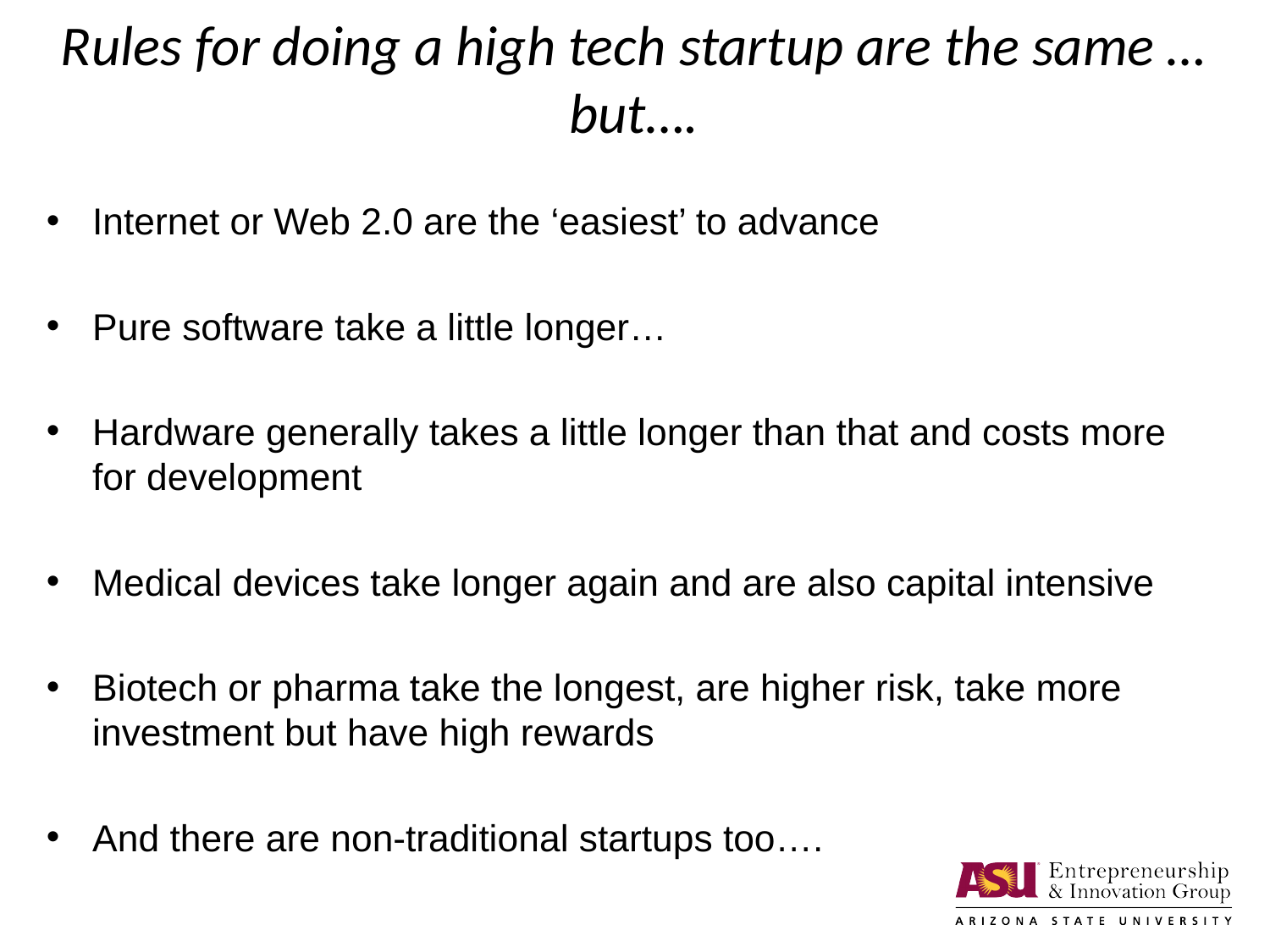

# Rules for doing a high tech startup are the same … but….
Internet or Web 2.0 are the ‘easiest’ to advance

Pure software take a little longer…

Hardware generally takes a little longer than that and costs more for development

Medical devices take longer again and are also capital intensive

Biotech or pharma take the longest, are higher risk, take more investment but have high rewards

And there are non-traditional startups too….